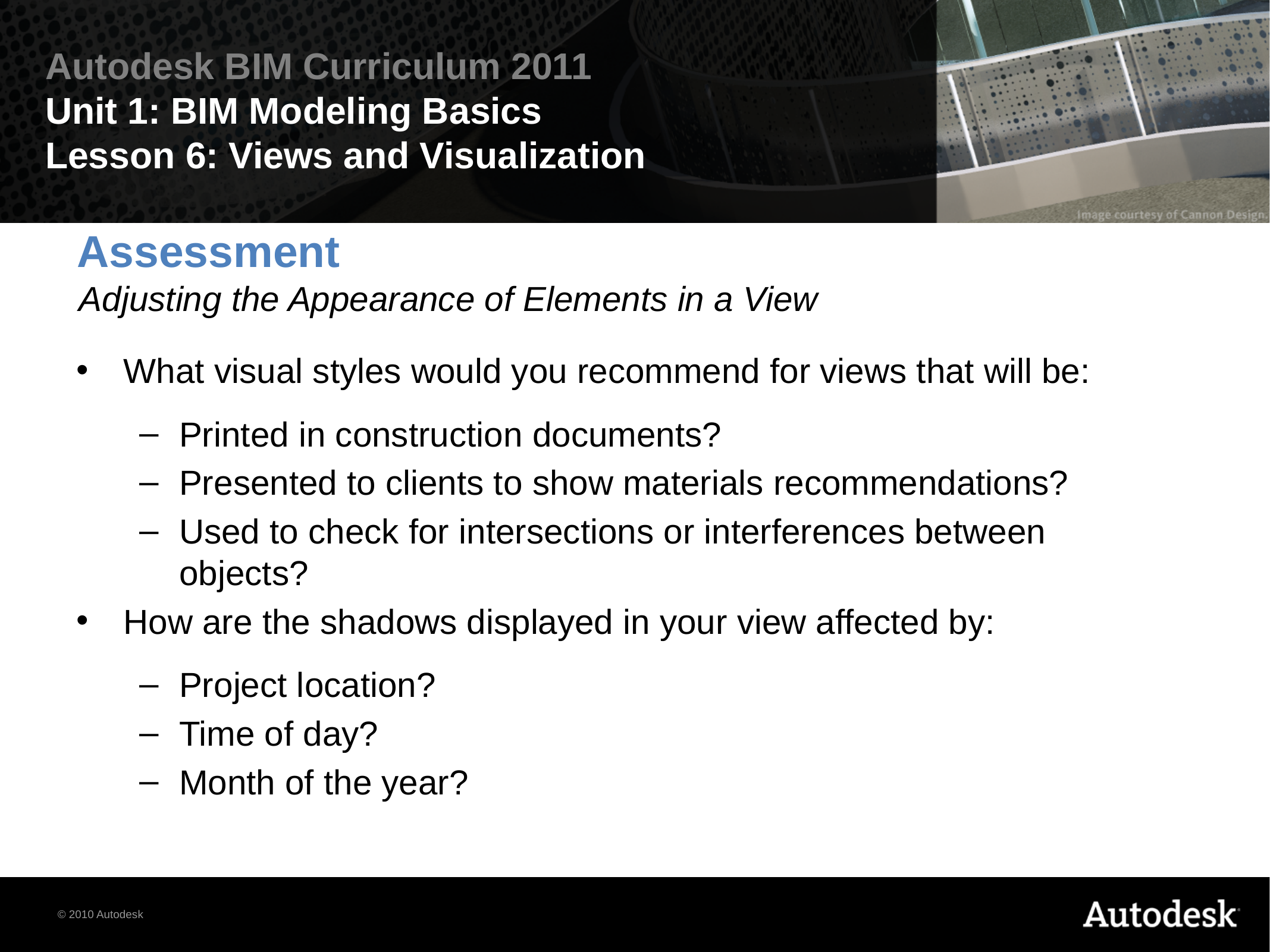

# Assessment
Adjusting the Appearance of Elements in a View
What visual styles would you recommend for views that will be:
Printed in construction documents?
Presented to clients to show materials recommendations?
Used to check for intersections or interferences between objects?
How are the shadows displayed in your view affected by:
Project location?
Time of day?
Month of the year?